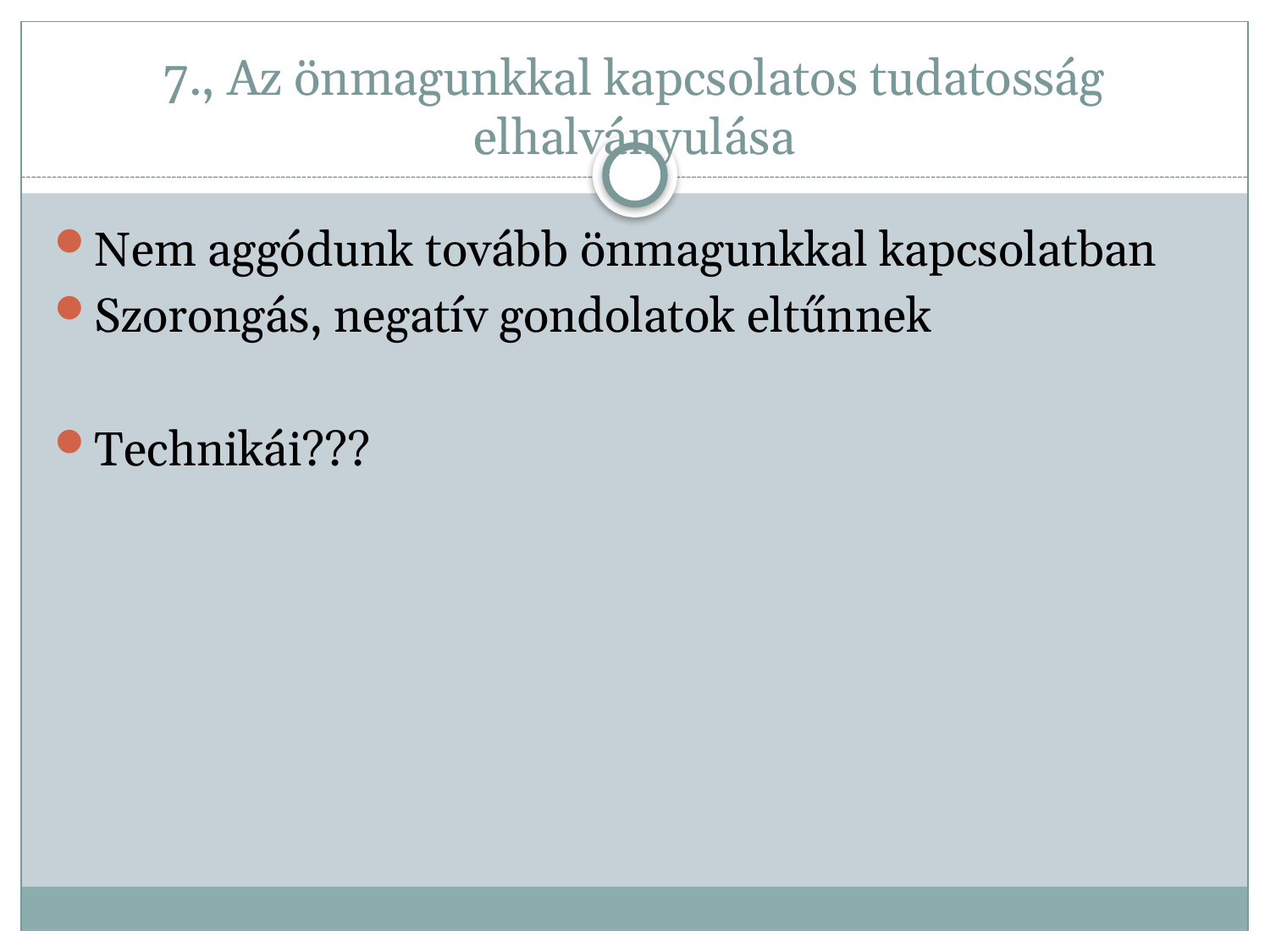

# 7., Az önmagunkkal kapcsolatos tudatosság elhalványulása
Nem aggódunk tovább önmagunkkal kapcsolatban
Szorongás, negatív gondolatok eltűnnek

Technikái???